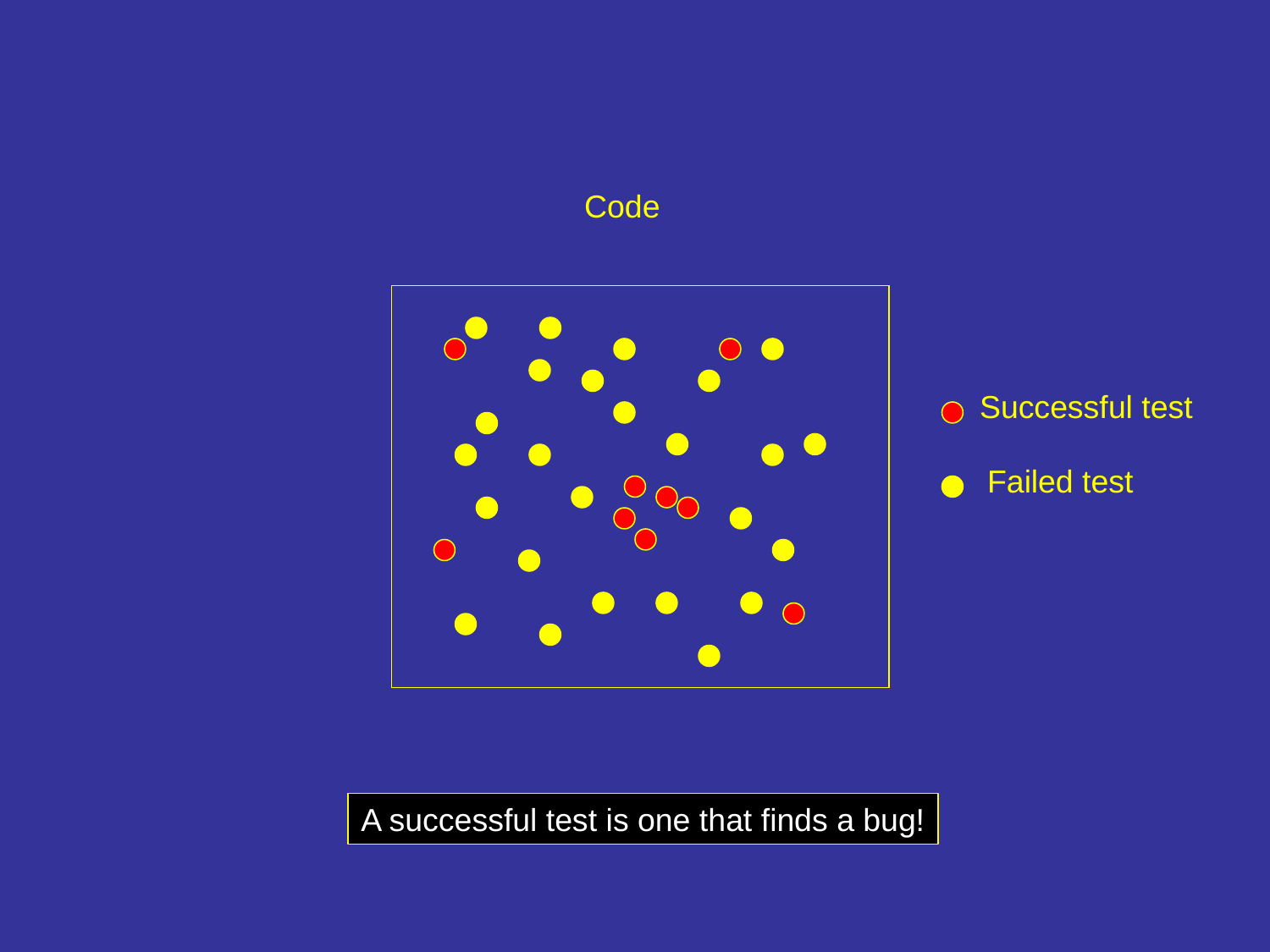

Code

Successful test

Failed test

A successful test is one that finds a bug!